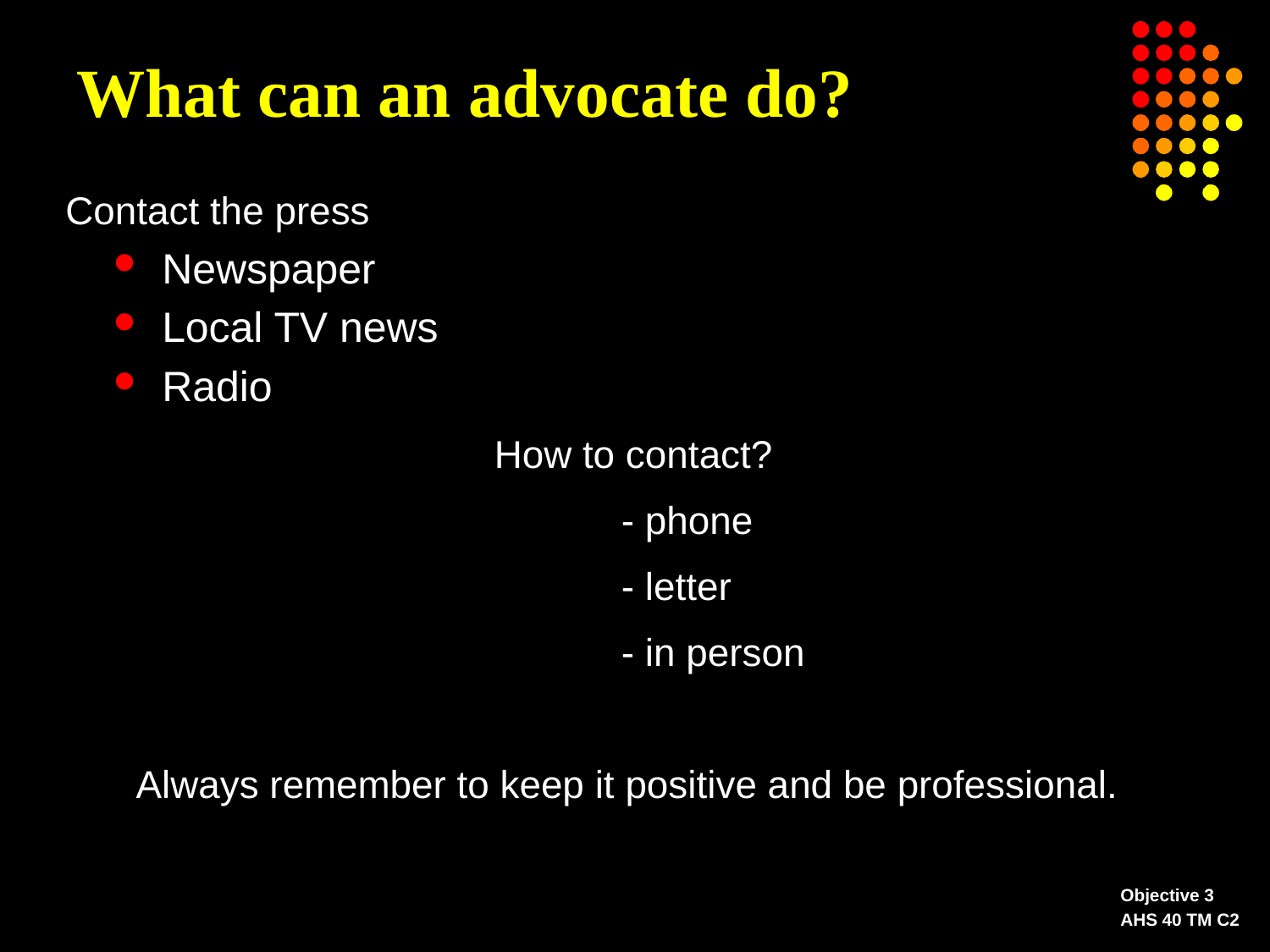

# What can an advocate do?
Contact the press
Newspaper
Local TV news
Radio
				How to contact?
					- phone
					- letter
					- in person

	Always remember to keep it positive and be professional.
Objective 3
AHS 40 TM C2